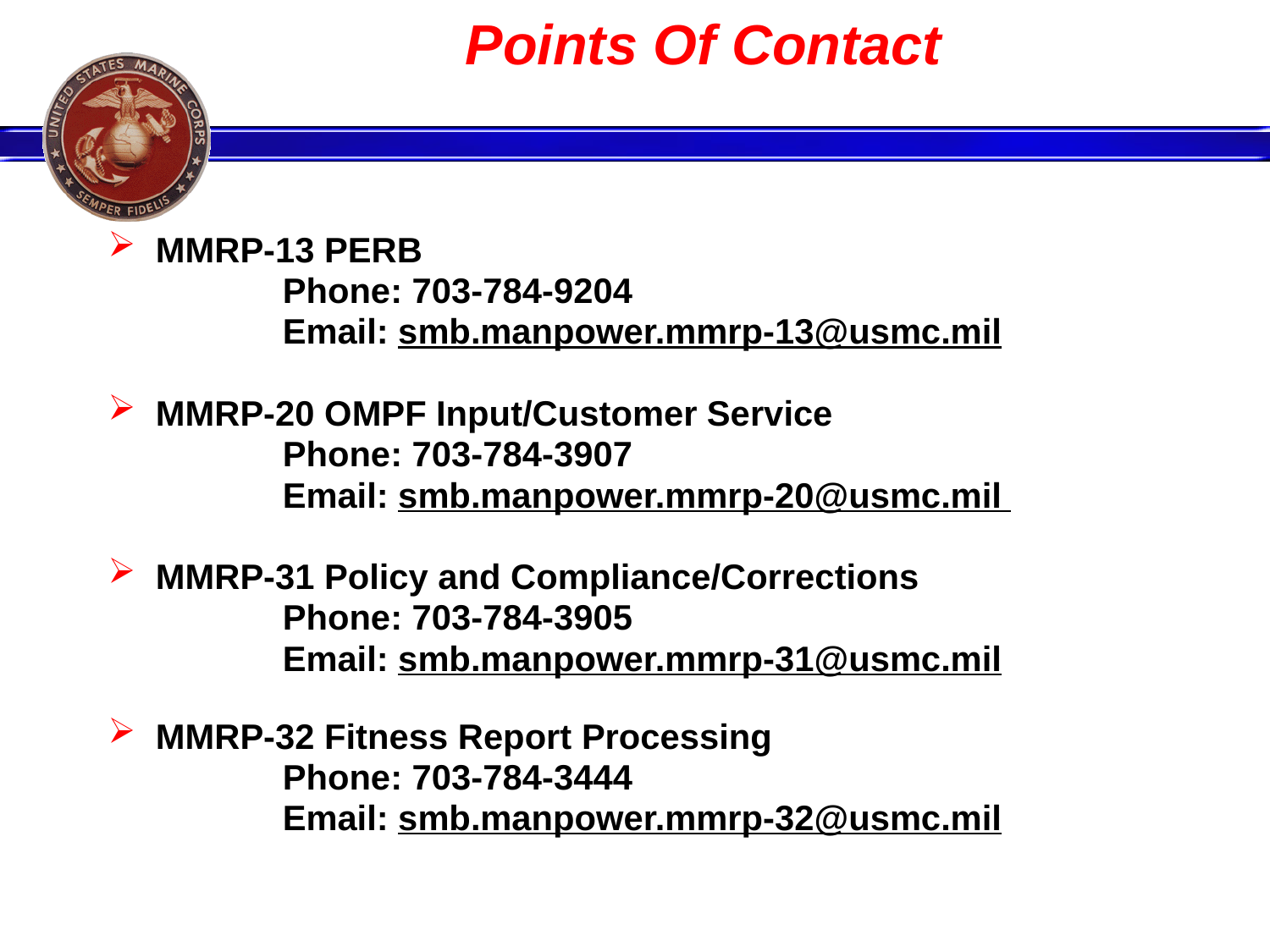

# Points Of Contact

MMRP-13 PERB
		Phone: 703-784-9204
		Email: smb.manpower.mmrp-13@usmc.mil

MMRP-20 OMPF Input/Customer Service
		Phone: 703-784-3907
		Email: smb.manpower.mmrp-20@usmc.mil

MMRP-31 Policy and Compliance/Corrections
		Phone: 703-784-3905
		Email: smb.manpower.mmrp-31@usmc.mil

MMRP-32 Fitness Report Processing
		Phone: 703-784-3444
		Email: smb.manpower.mmrp-32@usmc.mil